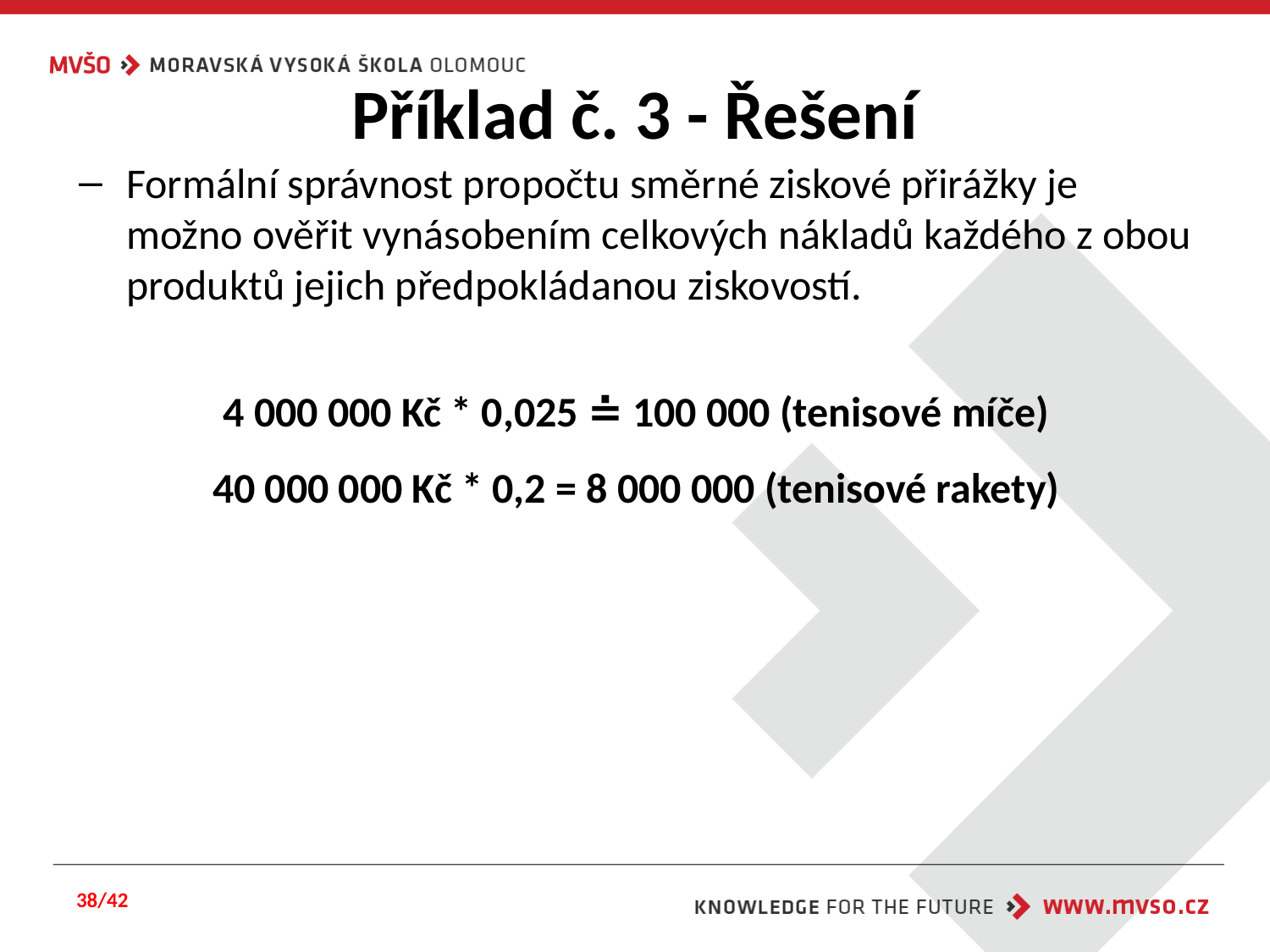

# Příklad č. 3 - Řešení
Formální správnost propočtu směrné ziskové přirážky je možno ověřit vynásobením celkových nákladů každého z obou produktů jejich předpokládanou ziskovostí.

4 000 000 Kč * 0,025 ≐ 100 000 (tenisové míče)
40 000 000 Kč * 0,2 = 8 000 000 (tenisové rakety)

38/42